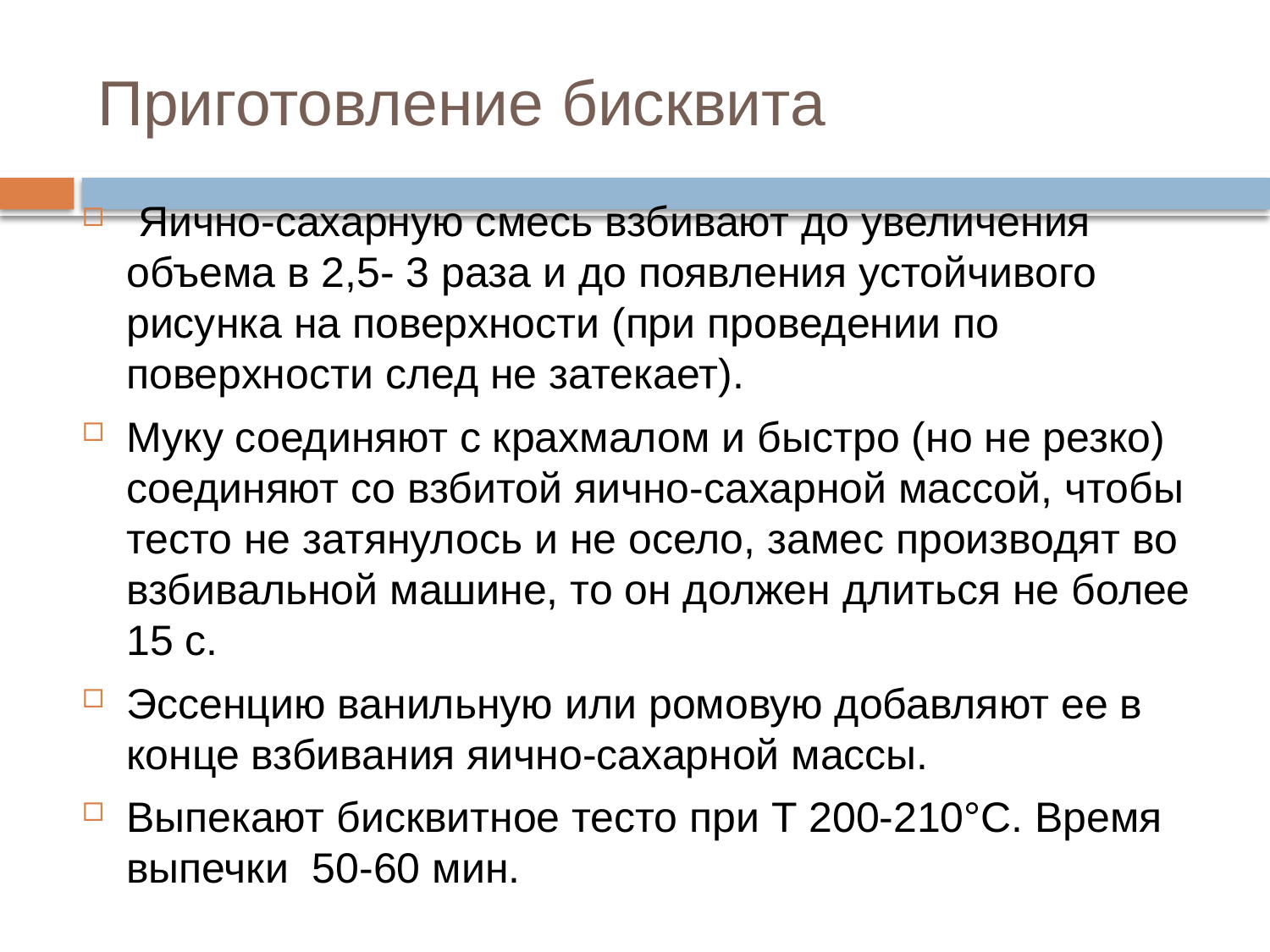

# Приготовление бисквита
 Яично-сахарную смесь взбивают до увеличения объема в 2,5- 3 раза и до появления устойчивого рисунка на поверхности (при проведении по поверхности след не затекает).
Муку соединяют с крахмалом и быстро (но не резко)  соединяют со взбитой яично-сахарной массой, чтобы тесто не затянулось и не осело, замес производят во взбивальной машине, то он должен длиться не более 15 с.
Эссенцию ванильную или ромовую добавляют ее в конце взбивания яично-сахарной массы.
Выпекают бисквитное тесто при Т 200-210°С. Время выпечки  50-60 мин.